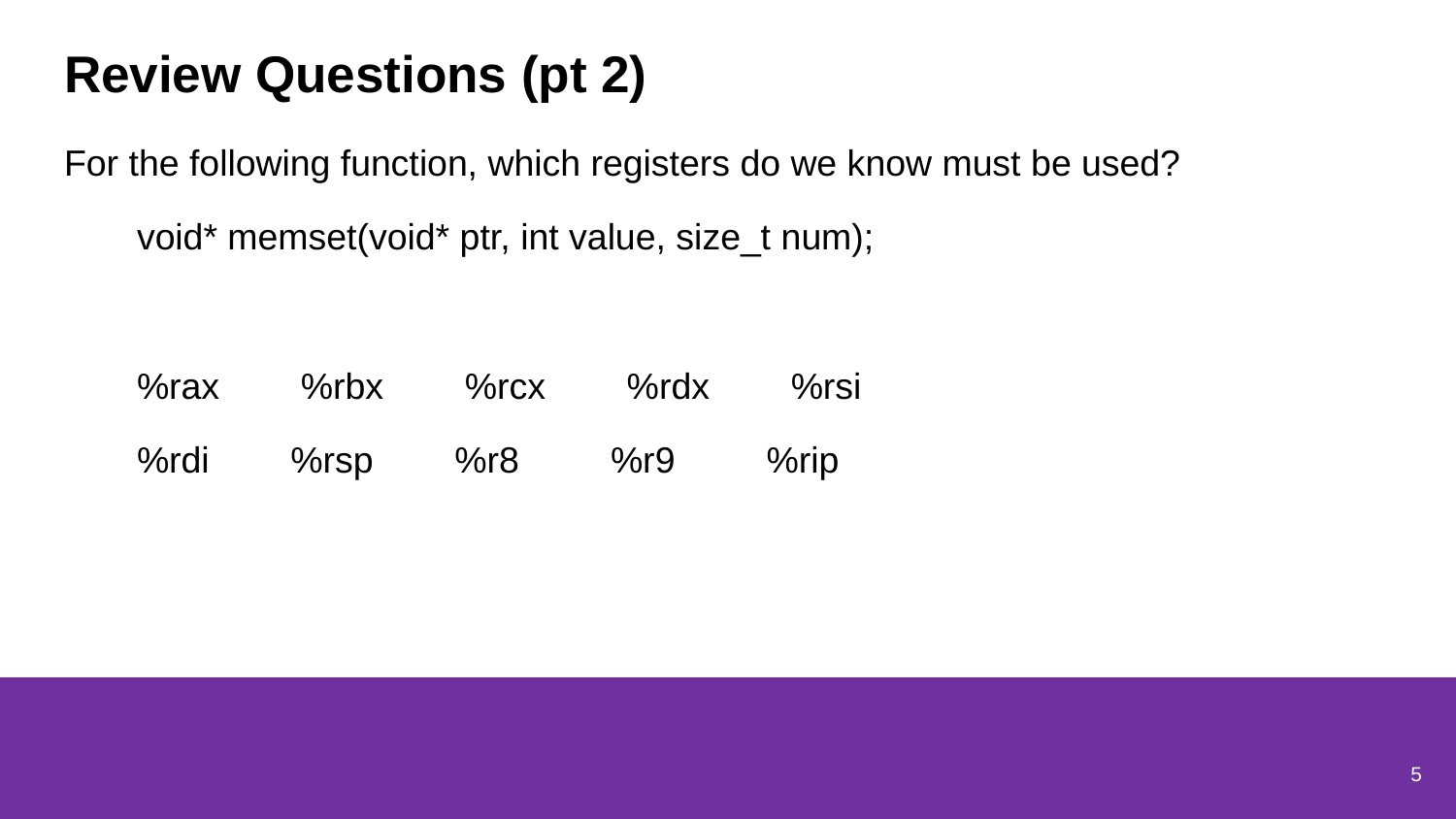

# Review Questions (pt 2)
For the following function, which registers do we know must be used?
void* memset(void* ptr, int value, size_t num);

%rax        %rbx        %rcx        %rdx        %rsi
%rdi        %rsp        %r8         %r9         %rip
5